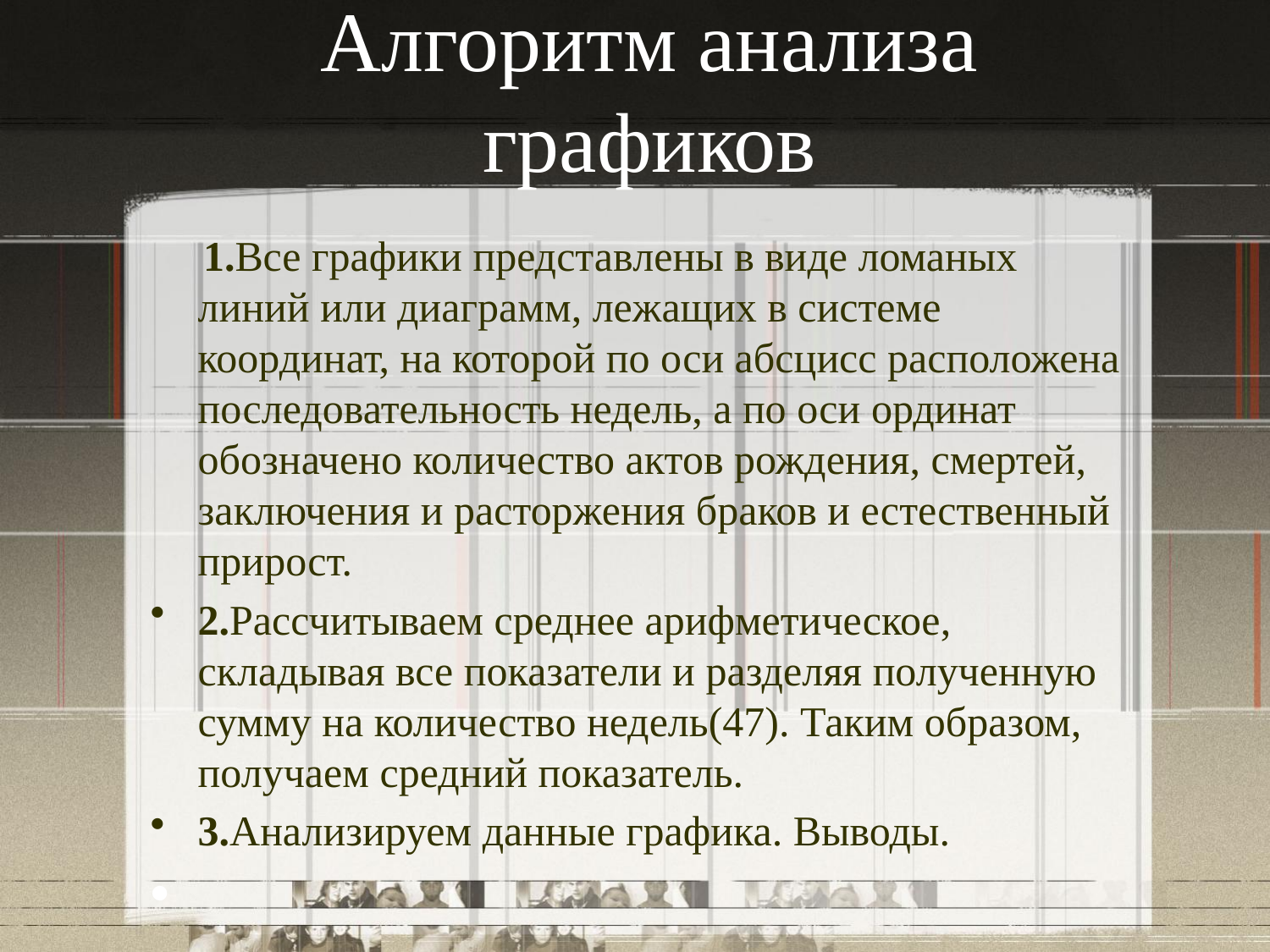

# Алгоритм анализа графиков
     1.Все графики представлены в виде ломаных линий или диаграмм, лежащих в системе координат, на которой по оси абсцисс расположена последовательность недель, а по оси ординат обозначено количество актов рождения, смертей, заключения и расторжения браков и естественный прирост.
2.Рассчитываем среднее арифметическое, складывая все показатели и разделяя полученную сумму на количество недель(47). Таким образом, получаем средний показатель.
3.Анализируем данные графика. Выводы.